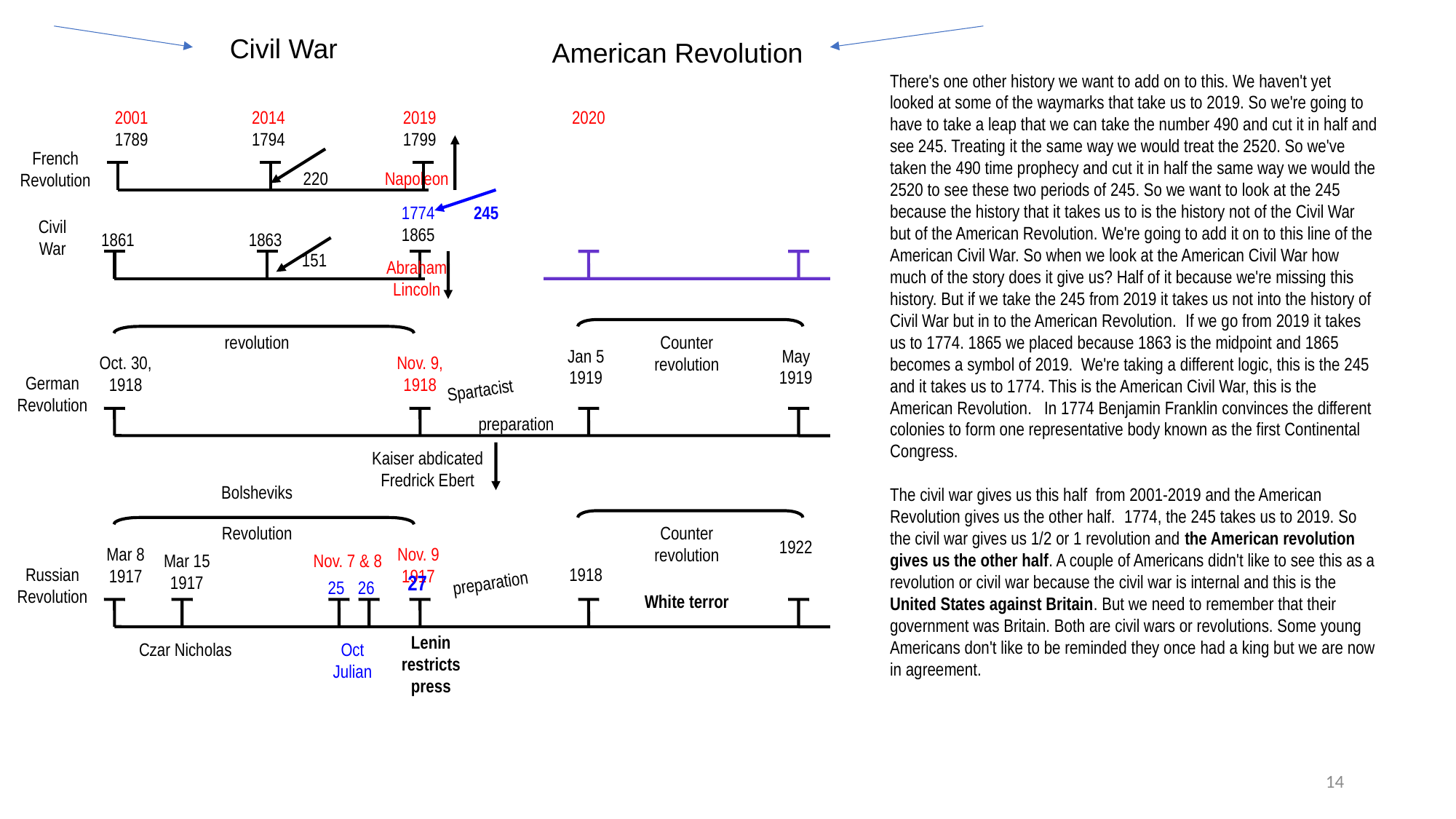

Civil War
American Revolution
There's one other history we want to add on to this. We haven't yet looked at some of the waymarks that take us to 2019. So we're going to have to take a leap that we can take the number 490 and cut it in half and see 245. Treating it the same way we would treat the 2520. So we've taken the 490 time prophecy and cut it in half the same way we would the 2520 to see these two periods of 245. So we want to look at the 245 because the history that it takes us to is the history not of the Civil War but of the American Revolution. We're going to add it on to this line of the American Civil War. So when we look at the American Civil War how much of the story does it give us? Half of it because we're missing this history. But if we take the 245 from 2019 it takes us not into the history of Civil War but in to the American Revolution.  If we go from 2019 it takes us to 1774. 1865 we placed because 1863 is the midpoint and 1865 becomes a symbol of 2019.  We're taking a different logic, this is the 245 and it takes us to 1774. This is the American Civil War, this is the American Revolution.   In 1774 Benjamin Franklin convinces the different colonies to form one representative body known as the first Continental Congress.
The civil war gives us this half  from 2001-2019 and the American Revolution gives us the other half.  1774, the 245 takes us to 2019. So the civil war gives us 1/2 or 1 revolution and the American revolution gives us the other half. A couple of Americans didn't like to see this as a revolution or civil war because the civil war is internal and this is the United States against Britain. But we need to remember that their government was Britain. Both are civil wars or revolutions. Some young Americans don't like to be reminded they once had a king but we are now in agreement.

2001
1789
2014
1794
2019
1799
2020

French
Revolution

220
Napoleon

1774
1865
245
Civil
War

1861
1863

151

Abraham Lincoln

revolution
Counter
revolution
Jan 5
1919
May
1919
Oct. 30,
1918
Nov. 9,
1918
German
Revolution

Spartacist

preparation

Kaiser abdicated
Fredrick Ebert

Bolsheviks
Revolution
Counter
revolution
1922
Mar 8
1917
Nov. 9
1917
Mar 15
1917
Nov. 7 & 8
Russian
Revolution
1918
27
preparation
25
26
White terror

Lenin restricts press
Czar Nicholas
Oct
Julian
14